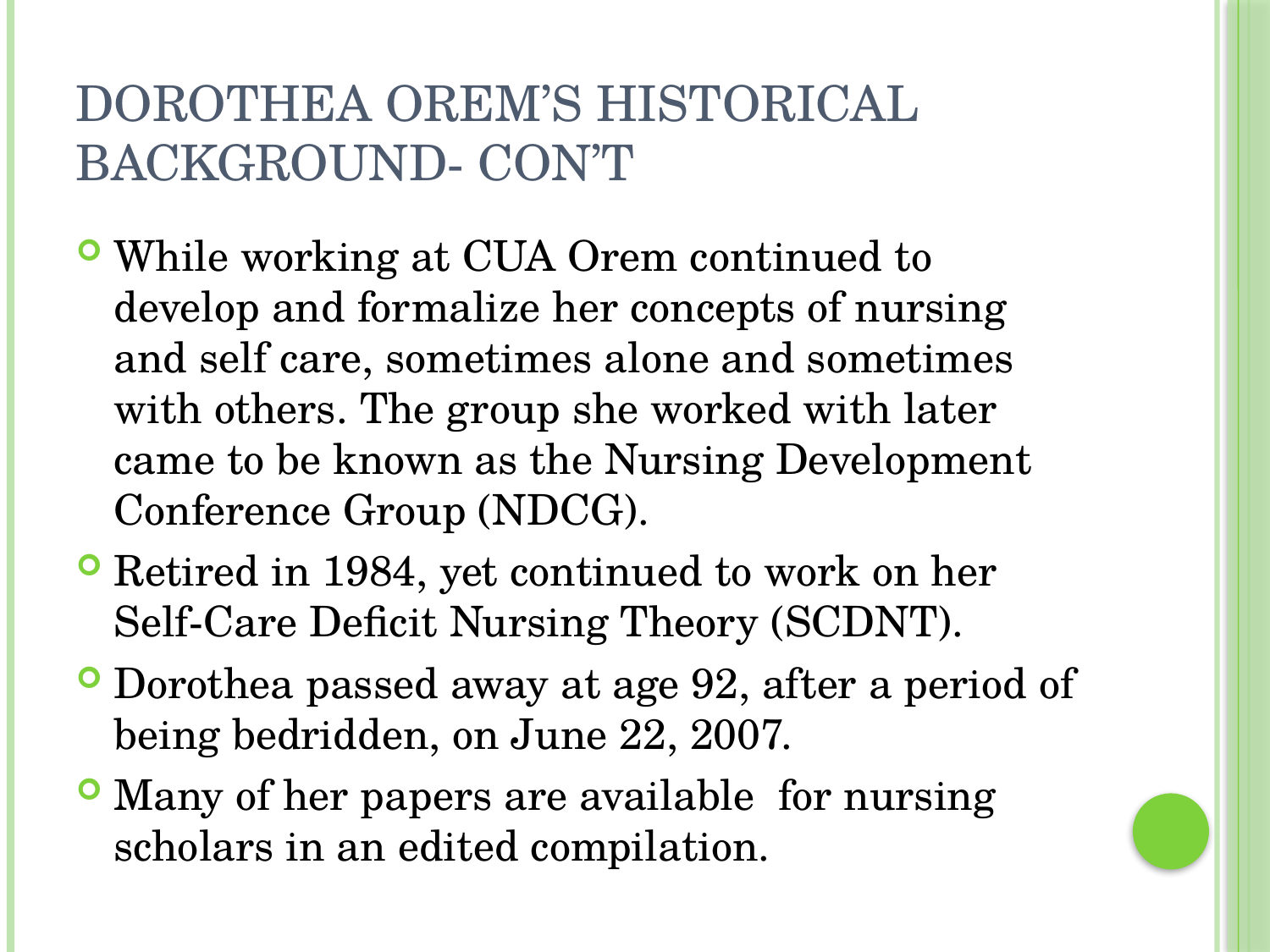

# Dorothea Orem’s Historical Background- con’t
While working at CUA Orem continued to develop and formalize her concepts of nursing and self care, sometimes alone and sometimes with others. The group she worked with later came to be known as the Nursing Development Conference Group (NDCG).
Retired in 1984, yet continued to work on her Self-Care Deficit Nursing Theory (SCDNT).
Dorothea passed away at age 92, after a period of being bedridden, on June 22, 2007.
Many of her papers are available  for nursing scholars in an edited compilation.